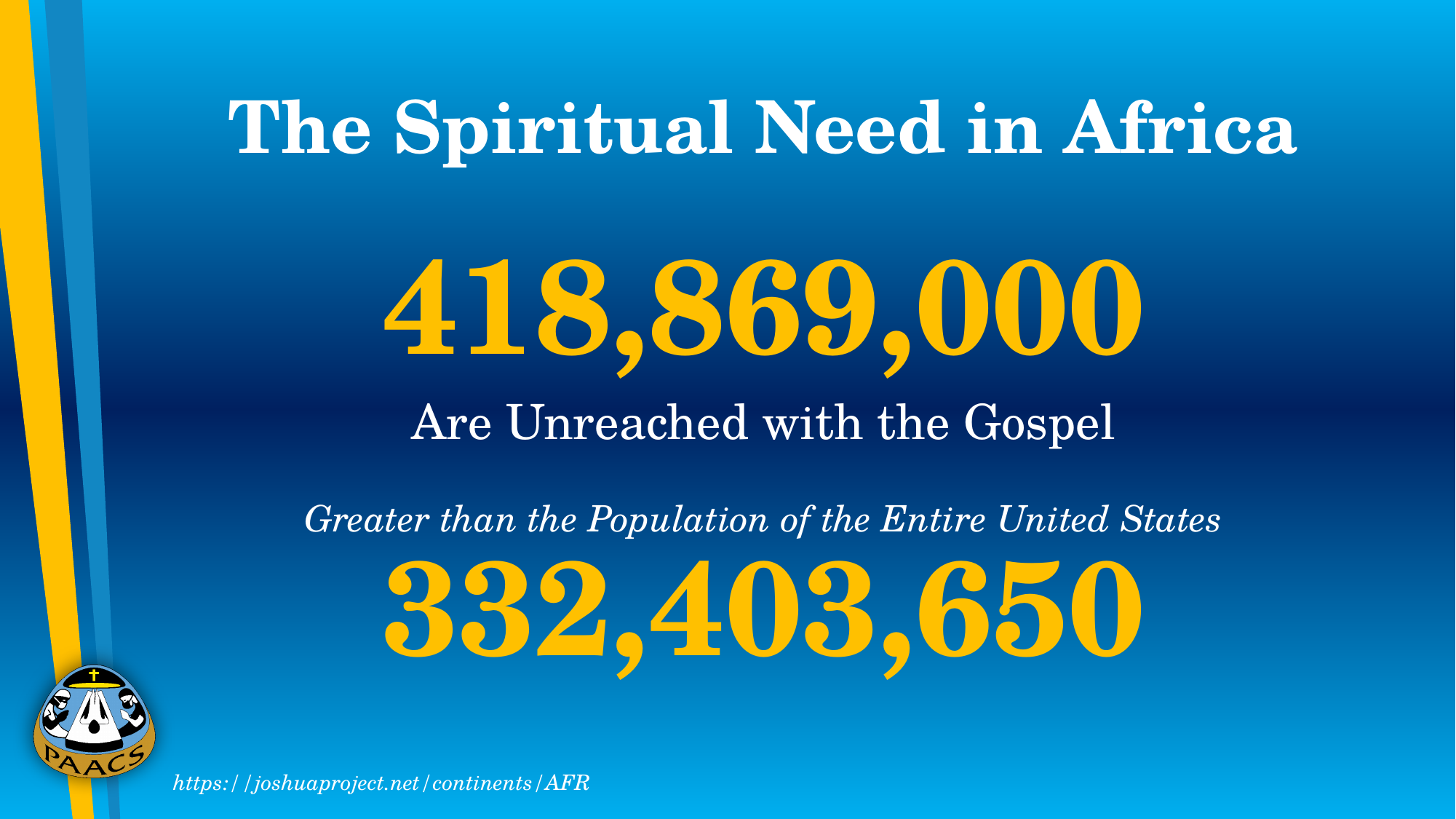

The Spiritual Need in Africa
418,869,000
Are Unreached with the Gospel
332,403,650
Greater than the Population of the Entire United States
https://joshuaproject.net/continents/AFR